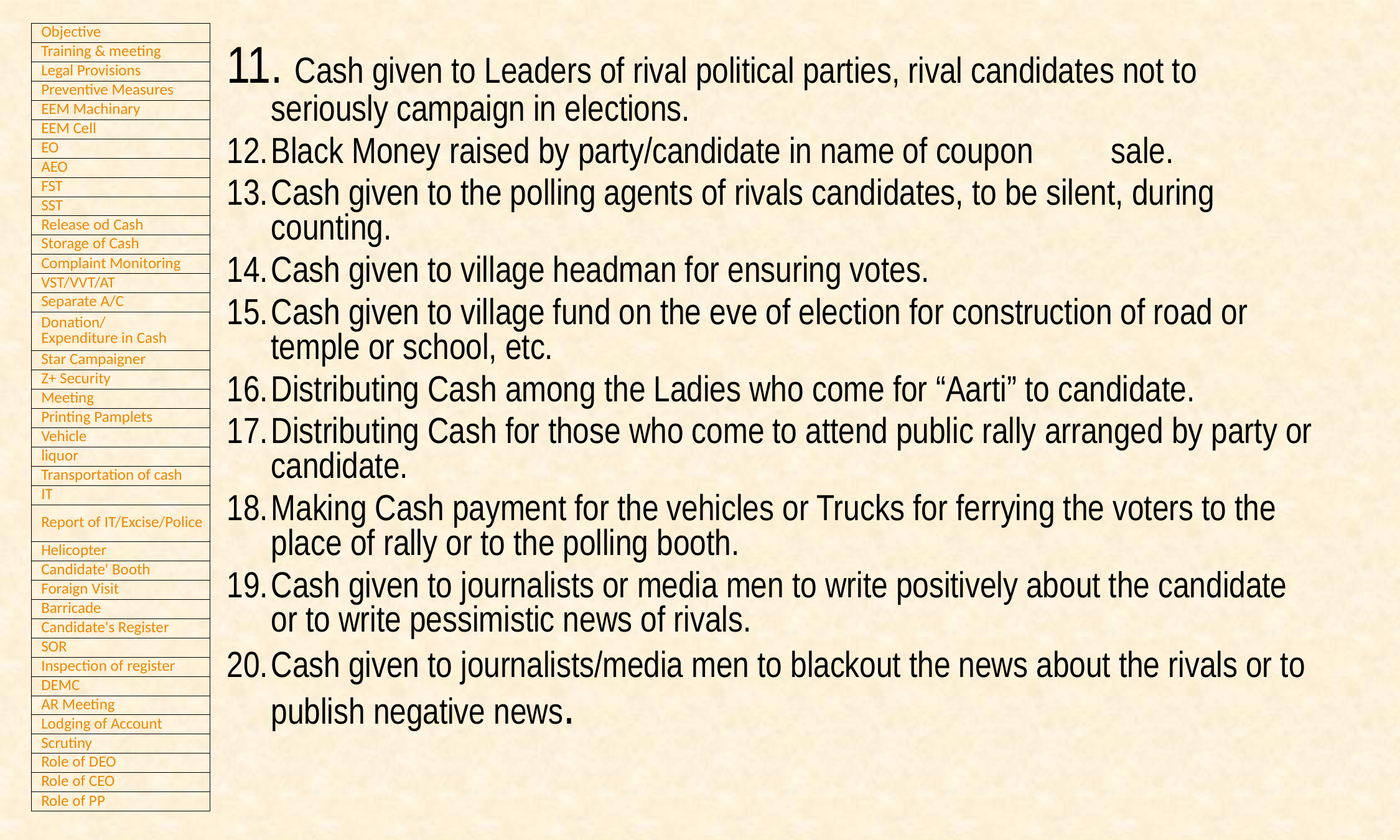

11. Cash given to Leaders of rival political parties, rival candidates not to   seriously campaign in elections.
12.	Black Money raised by party/candidate in name of coupon 	sale.
13.	Cash given to the polling agents of rivals candidates, to be silent, during counting.
14.	Cash given to village headman for ensuring votes.
15.	Cash given to village fund on the eve of election for construction of road or temple or school, etc.
16.	Distributing Cash among the Ladies who come for “Aarti” to candidate.
17.	Distributing Cash for those who come to attend public rally arranged by party or candidate.
18.	Making Cash payment for the vehicles or Trucks for ferrying the voters to the place of rally or to the polling booth.
19.	Cash given to journalists or media men to write positively about the candidate or to write pessimistic news of rivals.
20.	Cash given to journalists/media men to blackout the news about the rivals or to publish negative news.